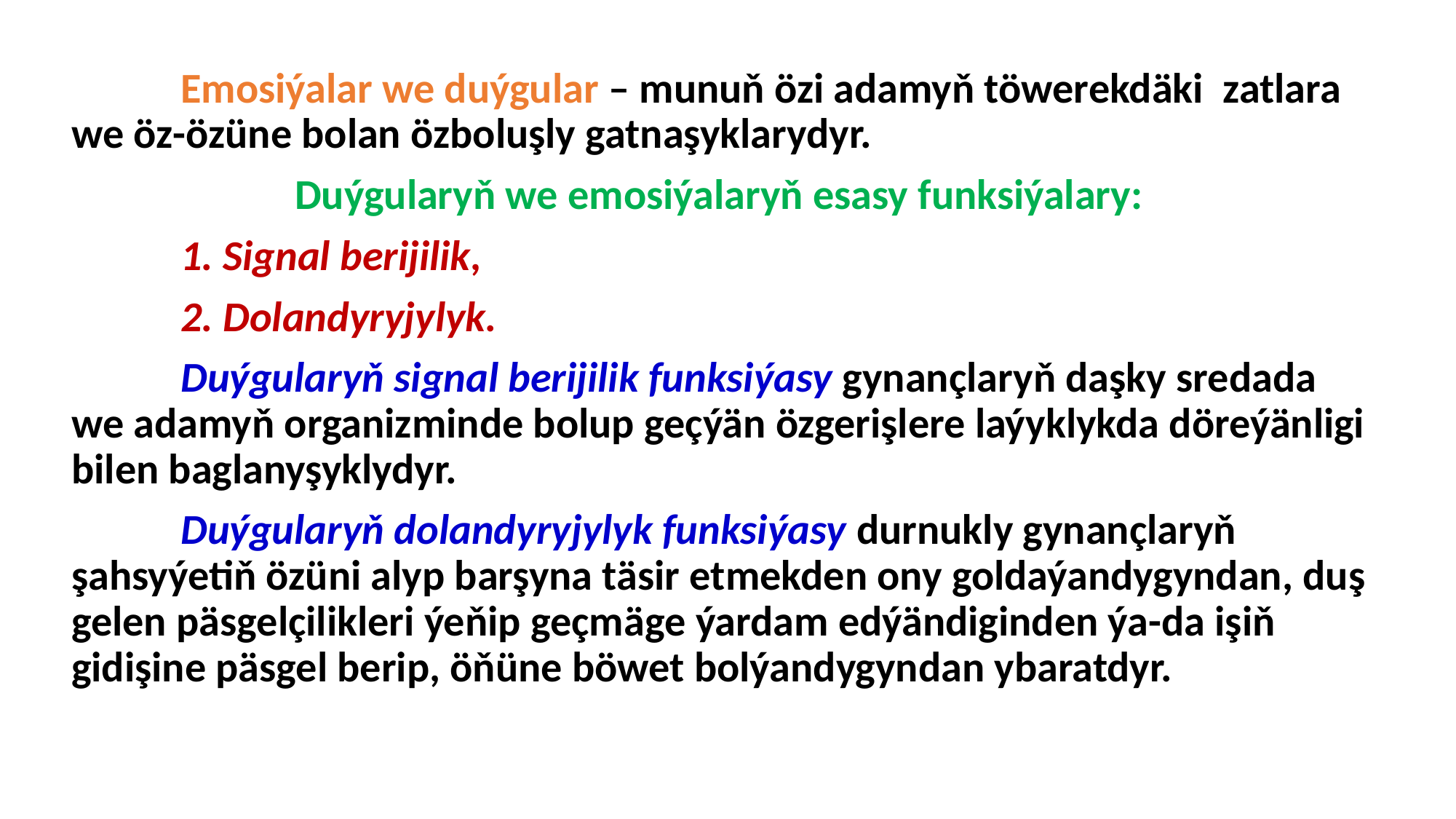

Emosiýalar we duýgular – munuň özi adamyň töwerekdäki  zatlara we öz-özüne bolan özboluşly gatnaşyklarydyr.
Duýgularyň we emosiýalaryň esasy funksiýalary:
	1. Signal berijilik,
	2. Dolandyryjylyk.
	Duýgularyň signal berijilik funksiýasy gynançlaryň daşky sredada we adamyň organizminde bolup geçýän özgerişlere laýyklykda döreýänligi bilen baglanyşyklydyr.
	Duýgularyň dolandyryjylyk funksiýasy durnukly gynançlaryň şahsyýetiň özüni alyp barşyna täsir etmekden ony goldaýandygyndan, duş gelen päsgelçilikleri ýeňip geçmäge ýardam edýändiginden ýa-da işiň gidişine päsgel berip, öňüne böwet bolýandygyndan ybaratdyr.